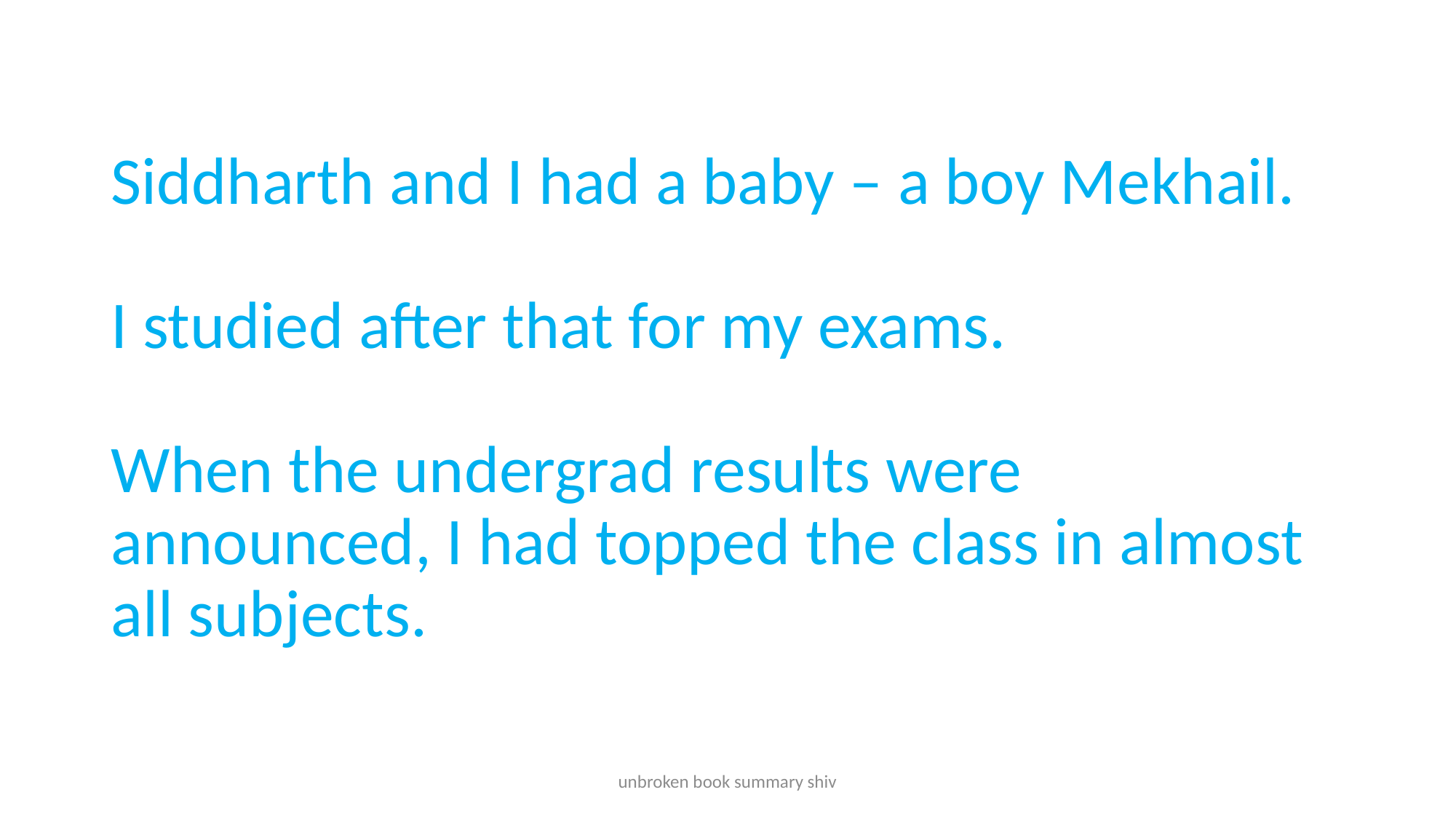

# Siddharth and I had a baby – a boy Mekhail. I studied after that for my exams. When the undergrad results were announced, I had topped the class in almost all subjects.
unbroken book summary shiv